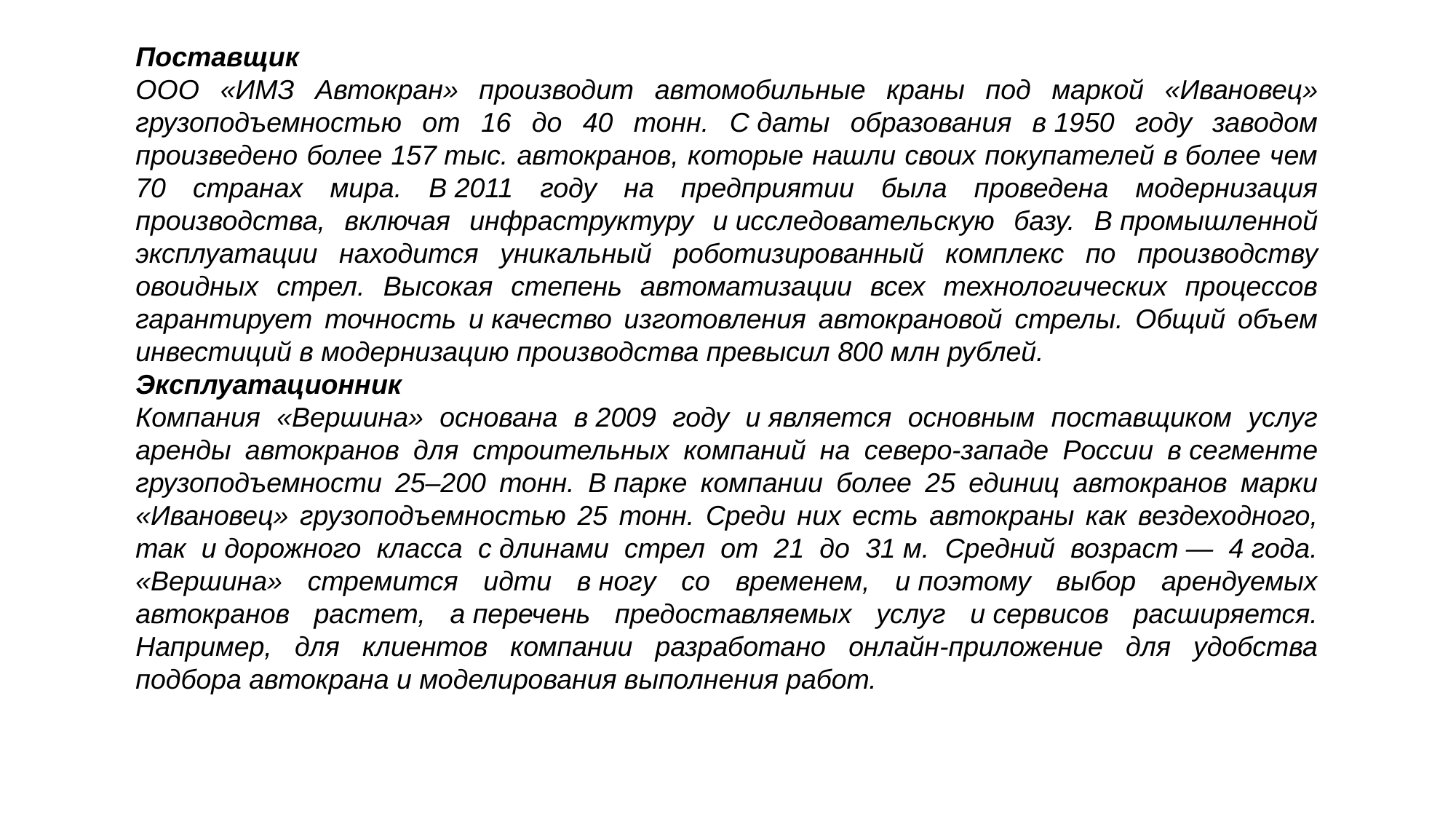

Поставщик
ООО «ИМЗ Автокран» производит автомобильные краны под маркой «Ивановец» грузоподъемностью от 16 до 40 тонн. С даты образования в 1950 году заводом произведено более 157 тыс. автокранов, которые нашли своих покупателей в более чем 70 странах мира. В 2011 году на предприятии была проведена модернизация производства, включая инфраструктуру и исследовательскую базу. В промышленной эксплуатации находится уникальный роботизированный комплекс по производству овоидных стрел. Высокая степень автоматизации всех технологических процессов гарантирует точность и качество изготовления автокрановой стрелы. Общий объем инвестиций в модернизацию производства превысил 800 млн рублей.
Эксплуатационник
Компания «Вершина» основана в 2009 году и является основным поставщиком услуг аренды автокранов для строительных компаний на северо-западе России в сегменте грузоподъемности 25–200 тонн. В парке компании более 25 единиц автокранов марки «Ивановец» грузоподъемностью 25 тонн. Среди них есть автокраны как вездеходного, так и дорожного класса с длинами стрел от 21 до 31 м. Средний возраст — 4 года. «Вершина» стремится идти в ногу со временем, и поэтому выбор арендуемых автокранов растет, а перечень предоставляемых услуг и сервисов расширяется. Например, для клиентов компании разработано онлайн-приложение для удобства подбора автокрана и моделирования выполнения работ.
31